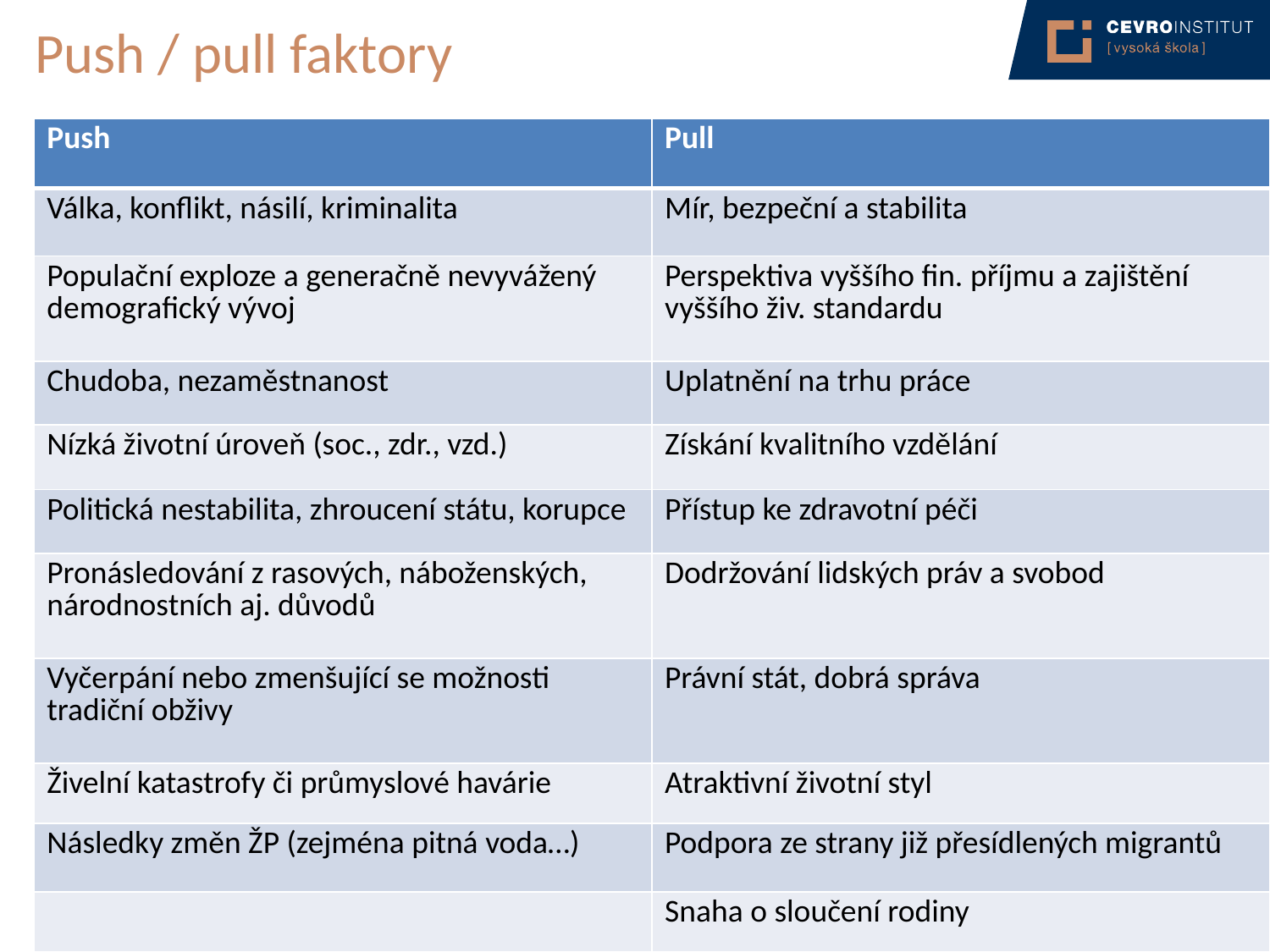

# Push / pull faktory
| Push | Pull |
| --- | --- |
| Válka, konflikt, násilí, kriminalita | Mír, bezpeční a stabilita |
| Populační exploze a generačně nevyvážený demografický vývoj | Perspektiva vyššího fin. příjmu a zajištění vyššího živ. standardu |
| Chudoba, nezaměstnanost | Uplatnění na trhu práce |
| Nízká životní úroveň (soc., zdr., vzd.) | Získání kvalitního vzdělání |
| Politická nestabilita, zhroucení státu, korupce | Přístup ke zdravotní péči |
| Pronásledování z rasových, náboženských, národnostních aj. důvodů | Dodržování lidských práv a svobod |
| Vyčerpání nebo zmenšující se možnosti tradiční obživy | Právní stát, dobrá správa |
| Živelní katastrofy či průmyslové havárie | Atraktivní životní styl |
| Následky změn ŽP (zejména pitná voda…) | Podpora ze strany již přesídlených migrantů |
|  | Snaha o sloučení rodiny |